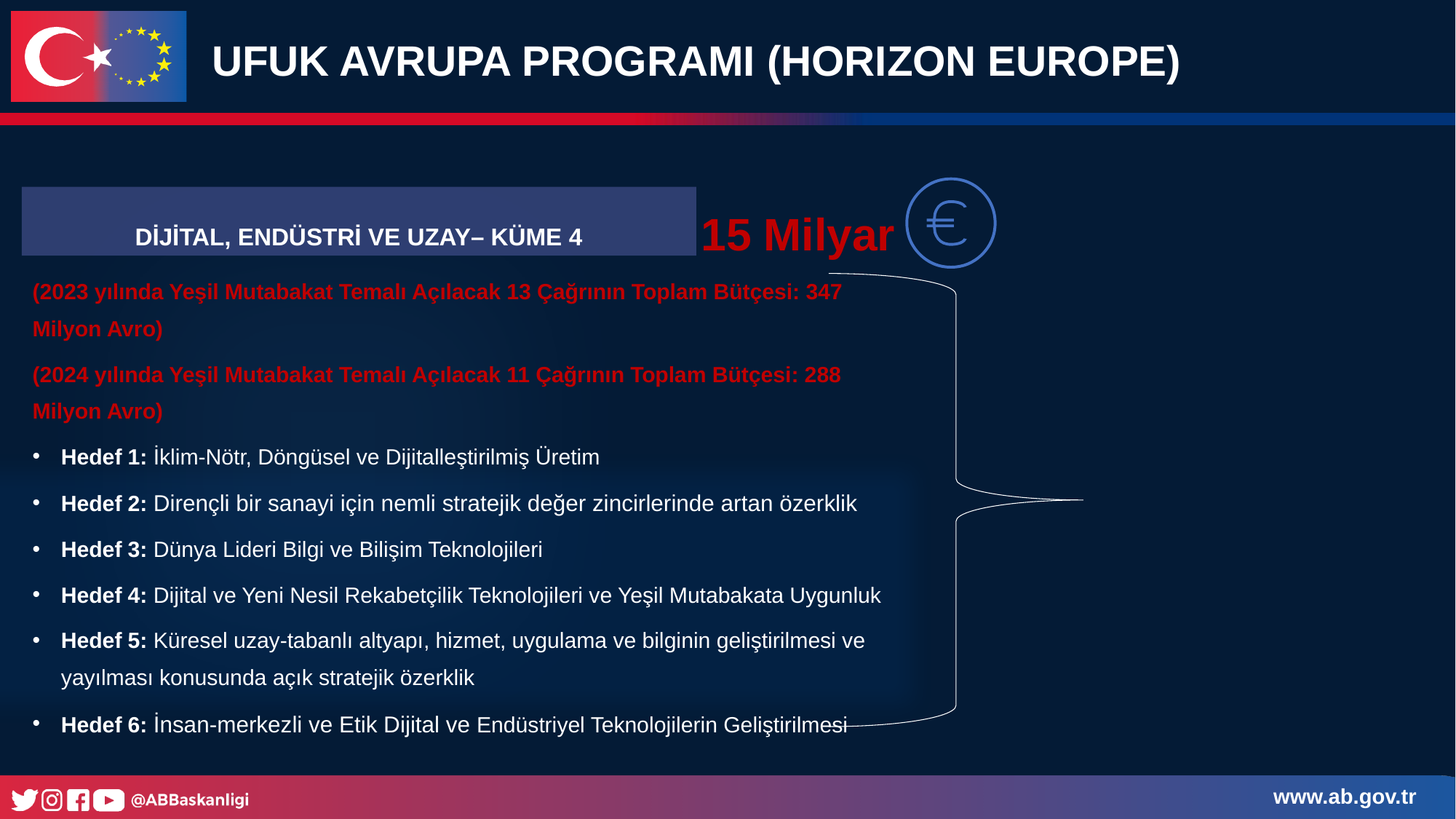

DİJİTAL, ENDÜSTRİ VE UZAY– KÜME 4
UFUK AVRUPA PROGRAMI (HORIZON EUROPE)

15 Milyar
(2023 yılında Yeşil Mutabakat Temalı Açılacak 13 Çağrının Toplam Bütçesi: 347 Milyon Avro)
(2024 yılında Yeşil Mutabakat Temalı Açılacak 11 Çağrının Toplam Bütçesi: 288 Milyon Avro)
Hedef 1: İklim-Nötr, Döngüsel ve Dijitalleştirilmiş Üretim
Hedef 2: Dirençli bir sanayi için nemli stratejik değer zincirlerinde artan özerklik
Hedef 3: Dünya Lideri Bilgi ve Bilişim Teknolojileri
Hedef 4: Dijital ve Yeni Nesil Rekabetçilik Teknolojileri ve Yeşil Mutabakata Uygunluk
Hedef 5: Küresel uzay-tabanlı altyapı, hizmet, uygulama ve bilginin geliştirilmesi ve yayılması konusunda açık stratejik özerklik
Hedef 6: İnsan-merkezli ve Etik Dijital ve Endüstriyel Teknolojilerin Geliştirilmesi